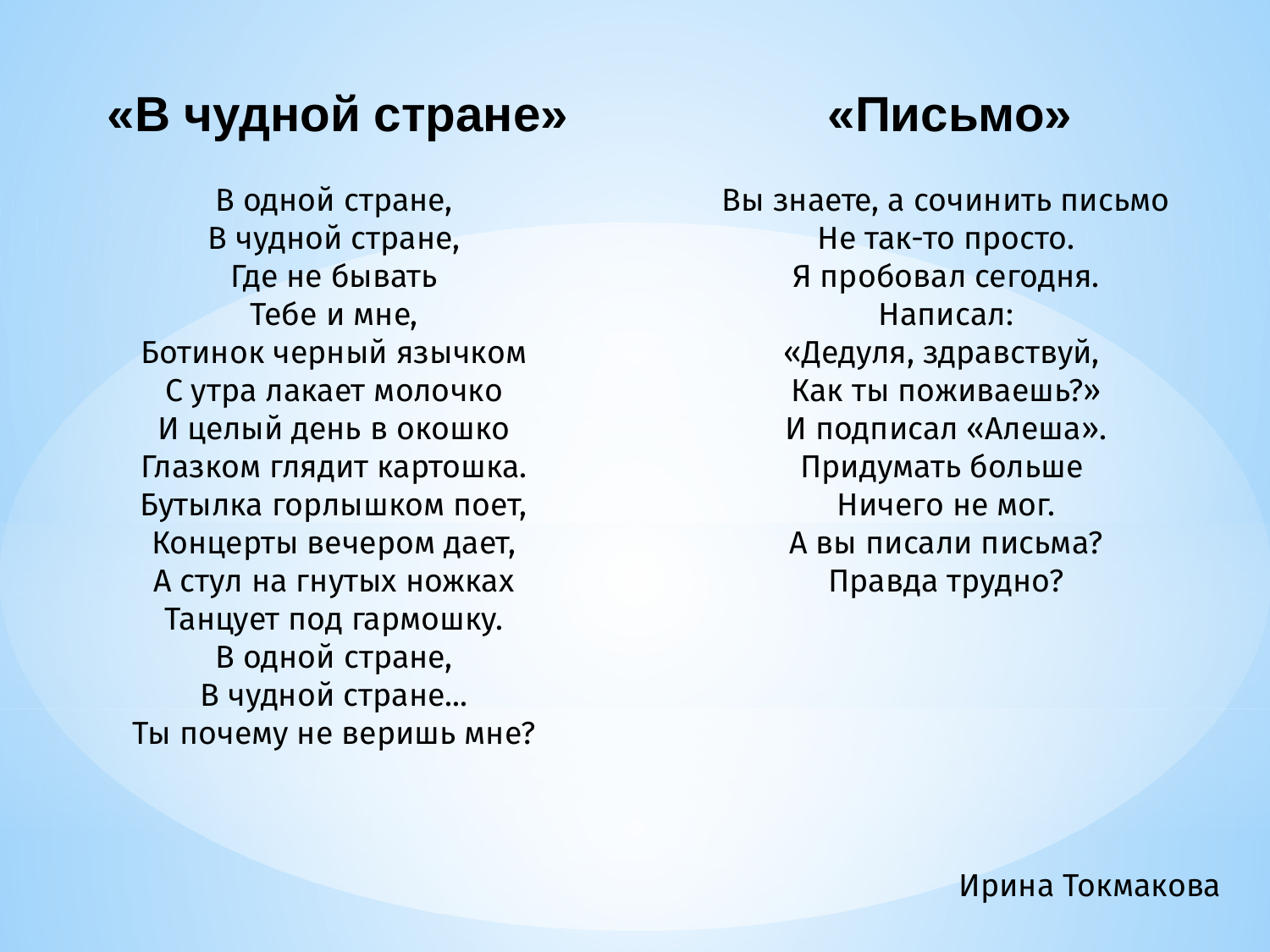

«В чудной стране»

В одной стране,
В чудной стране,
Где не бывать
Тебе и мне,
Ботинок черный язычком
С утра лакает молочко
И целый день в окошко
Глазком глядит картошка.
Бутылка горлышком поет,
Концерты вечером дает,
А стул на гнутых ножках
Танцует под гармошку.
В одной стране,
В чудной стране...
Ты почему не веришь мне?
 «Письмо»

Вы знаете, а сочинить письмо
Не так-то просто.
Я пробовал сегодня.
Написал:
«Дедуля, здравствуй,
Как ты поживаешь?»
И подписал «Алеша».
Придумать больше
Ничего не мог.
А вы писали письма?
Правда трудно?

                                  Ирина Токмакова